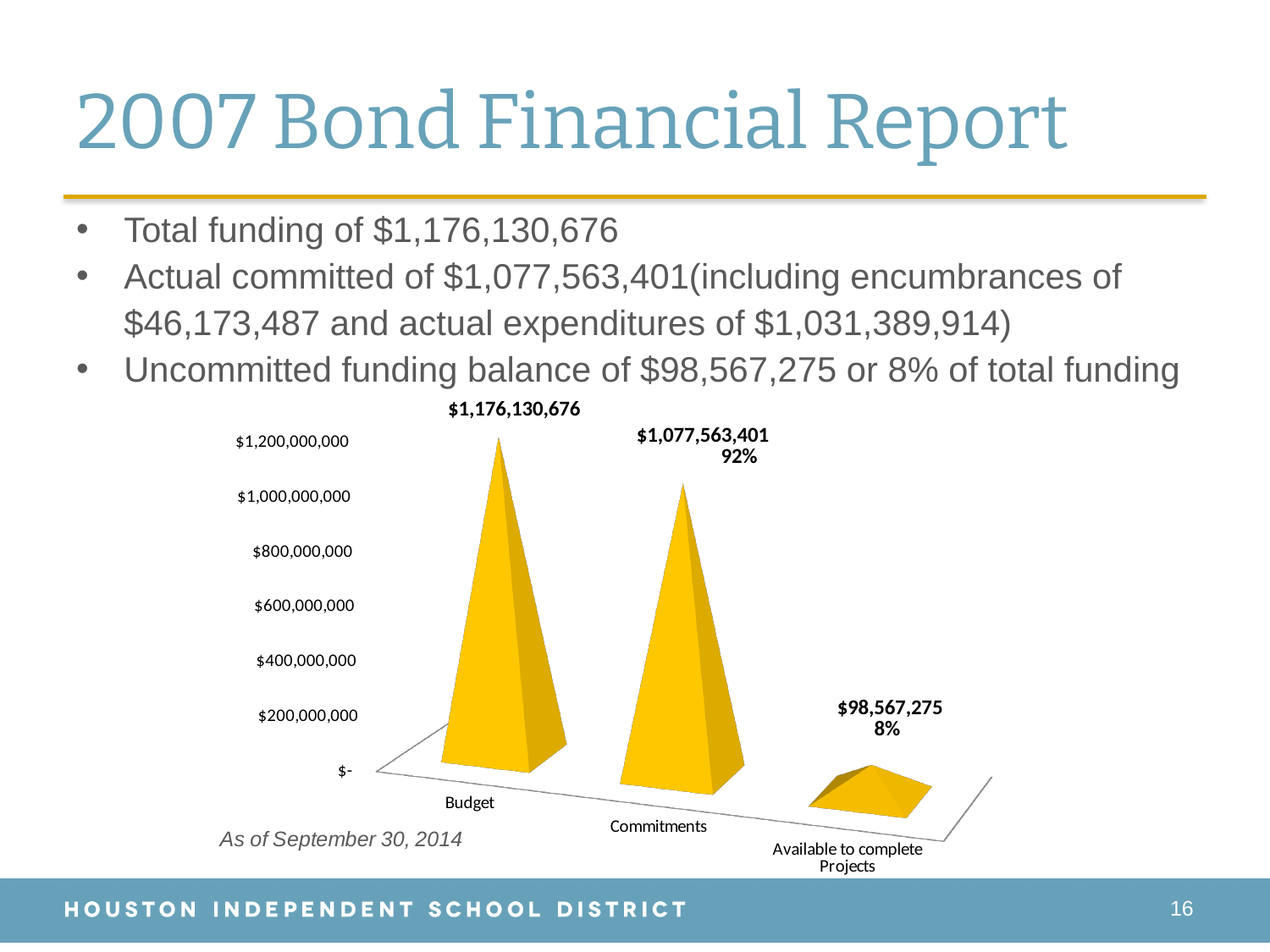

# 2007 Bond Financial Report
Total funding of $1,176,130,676
Actual committed of $1,077,563,401(including encumbrances of $46,173,487 and actual expenditures of $1,031,389,914)
Uncommitted funding balance of $98,567,275 or 8% of total funding

[unsupported chart]

16